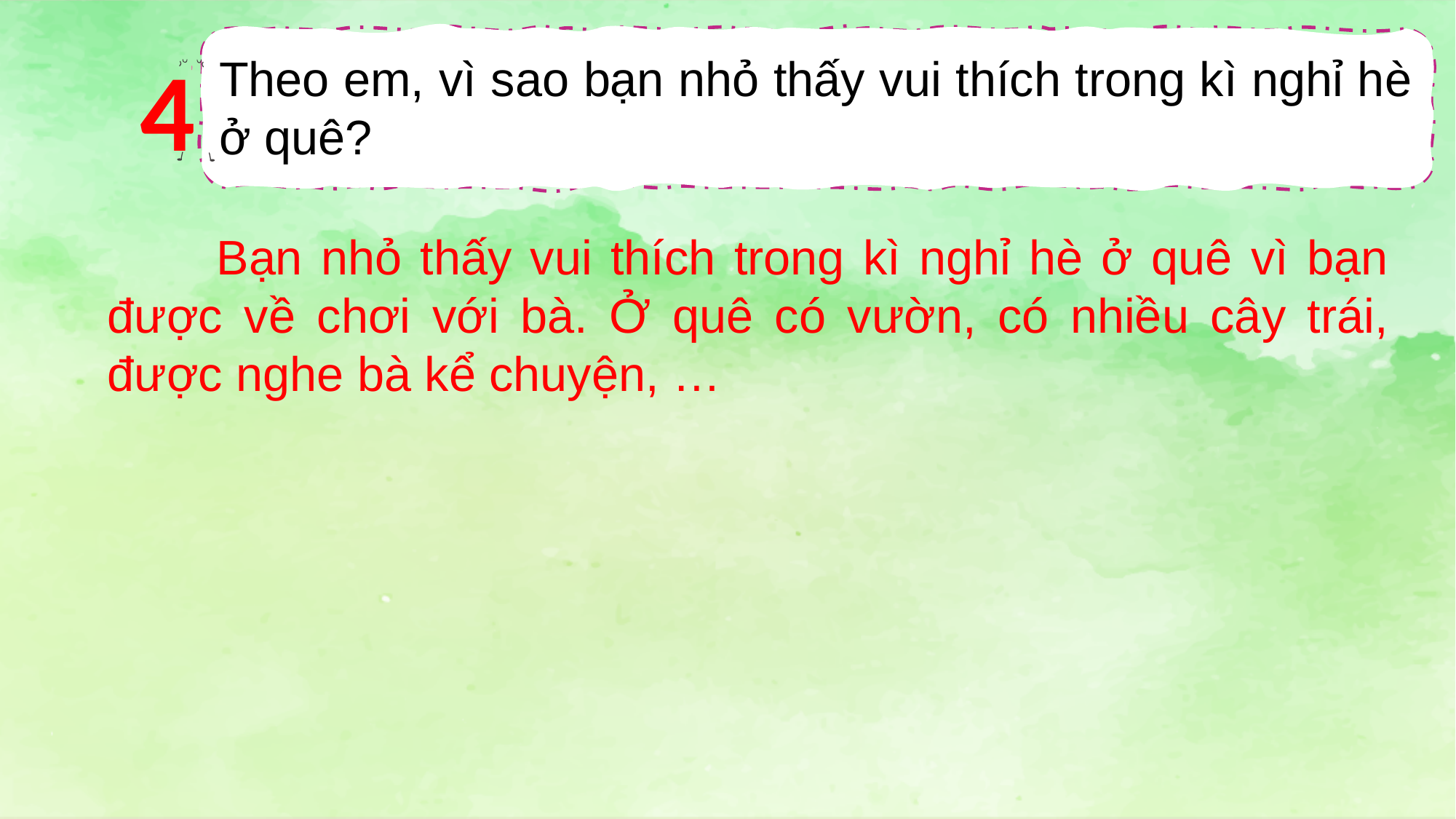

Theo em, vì sao bạn nhỏ thấy vui thích trong kì nghỉ hè ở quê?

4
	Bạn nhỏ thấy vui thích trong kì nghỉ hè ở quê vì bạn được về chơi với bà. Ở quê có vườn, có nhiều cây trái, được nghe bà kể chuyện, …